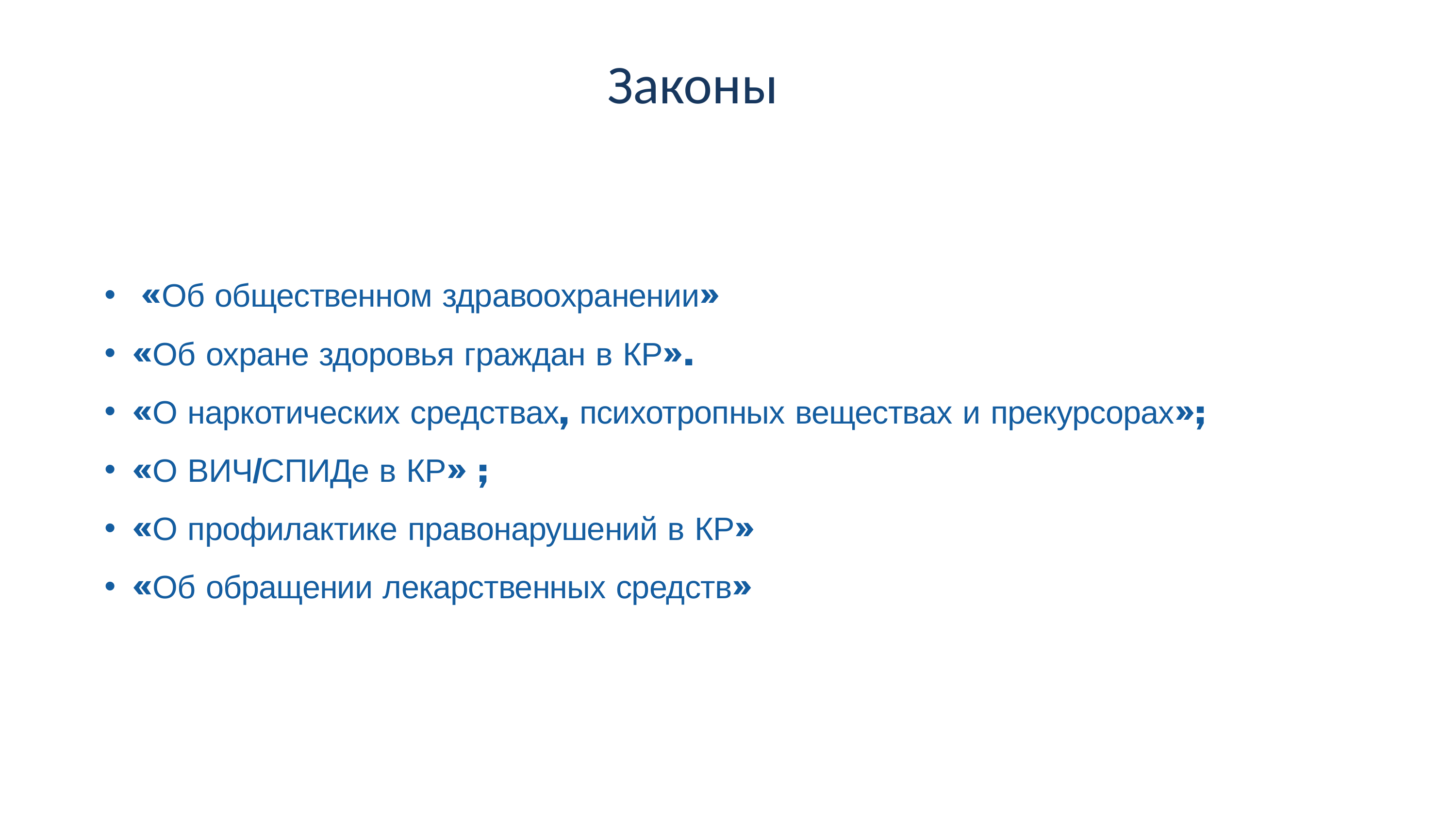

# Законы
 «Об общественном здравоохранении»
«Об охране здоровья граждан в КР».
«О наркотических средствах, психотропных веществах и прекурсорах»;
«О ВИЧ/СПИДе в КР» ;
«О профилактике правонарушений в КР»
«Об обращении лекарственных средств»